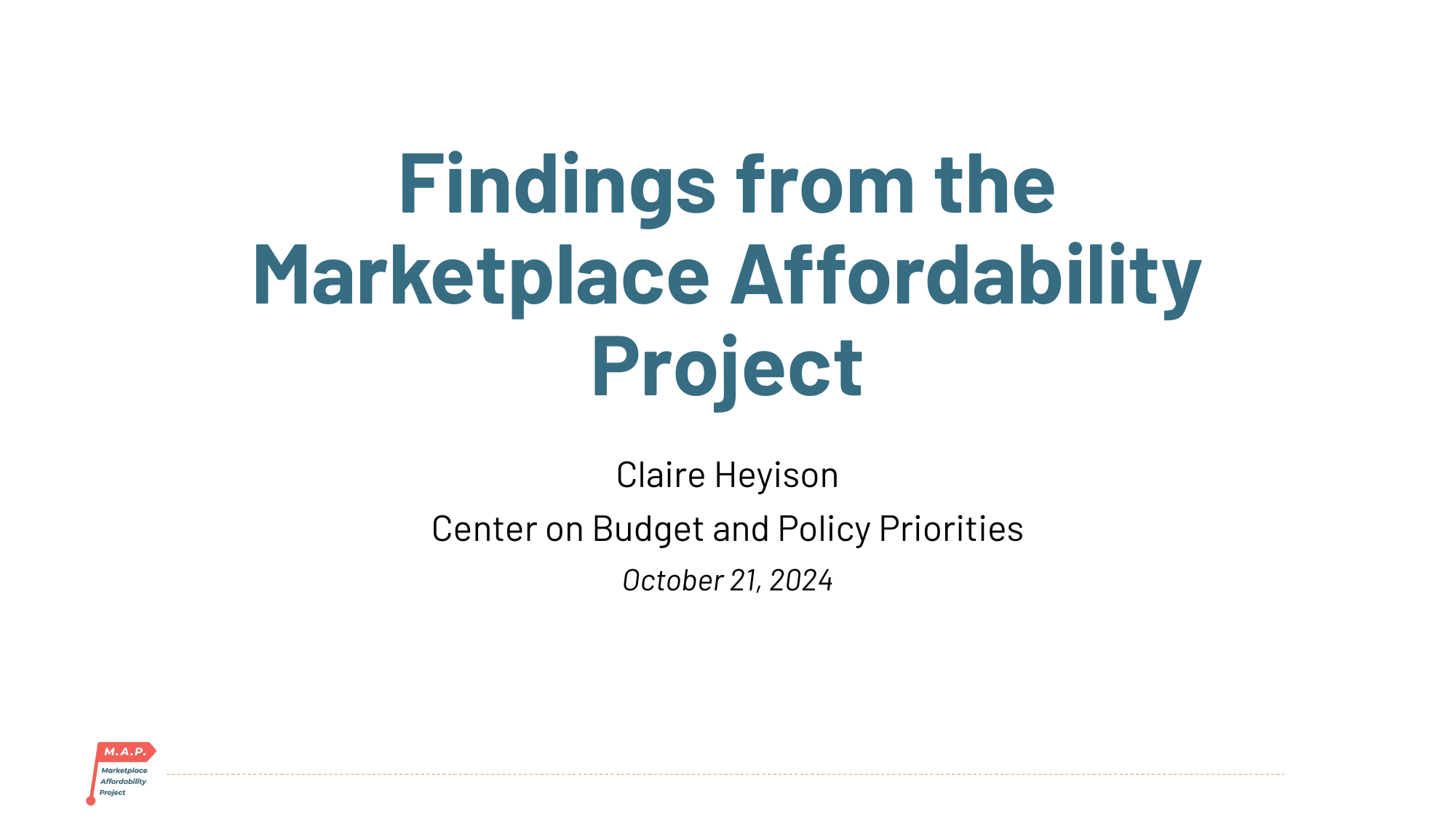

# Findings from the Marketplace Affordability Project
Claire Heyison
Center on Budget and Policy Priorities
October 21, 2024